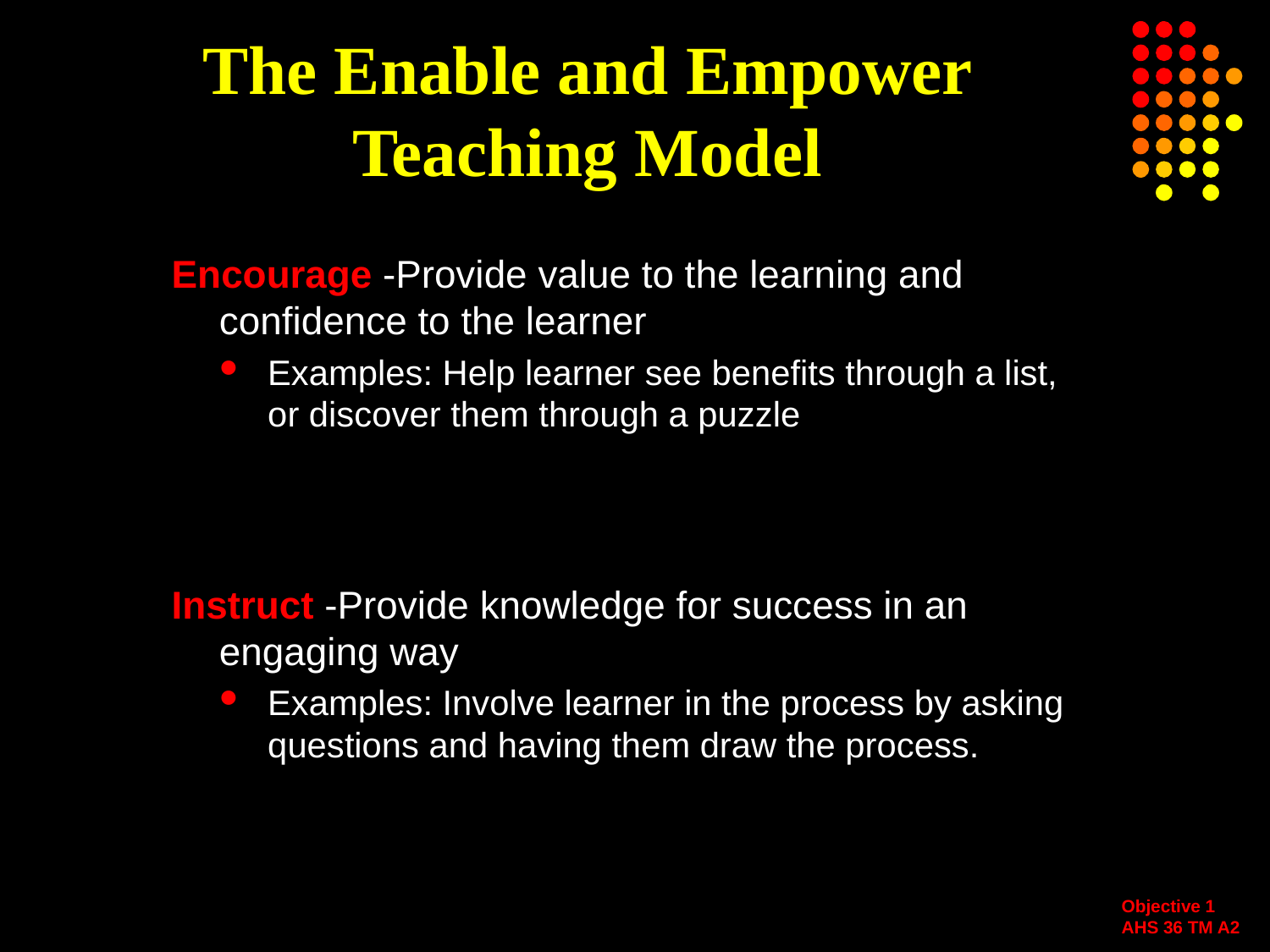

# The Enable and Empower Teaching Model
Encourage -Provide value to the learning and confidence to the learner
Examples: Help learner see benefits through a list, or discover them through a puzzle

Instruct -Provide knowledge for success in an engaging way
Examples: Involve learner in the process by asking questions and having them draw the process.
Objective 1
AHS 36 TM A2